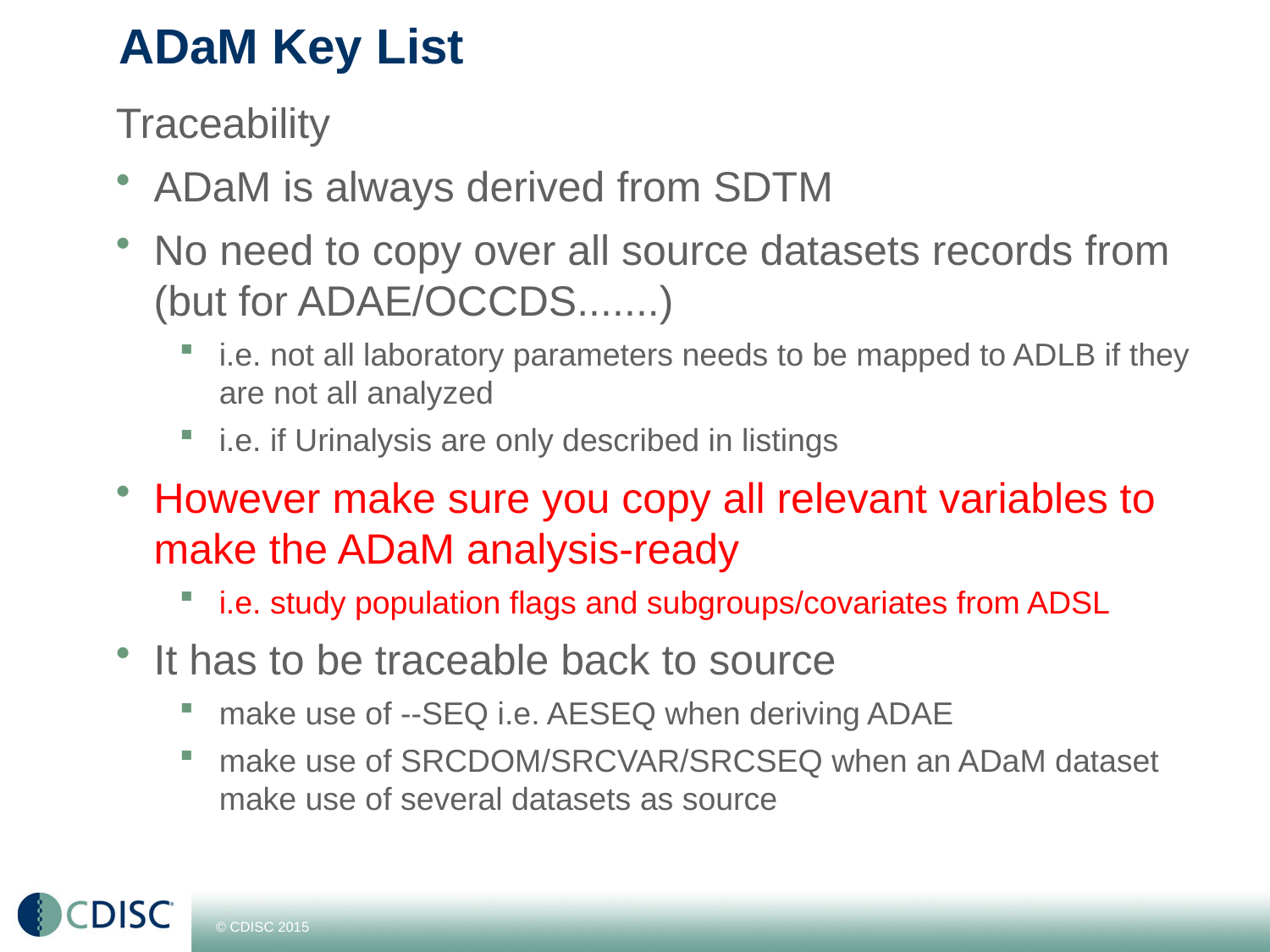

# ADaM Key List
Traceability
ADaM is always derived from SDTM
No need to copy over all source datasets records from (but for ADAE/OCCDS.......)
i.e. not all laboratory parameters needs to be mapped to ADLB if they are not all analyzed
i.e. if Urinalysis are only described in listings
However make sure you copy all relevant variables to make the ADaM analysis-ready
i.e. study population flags and subgroups/covariates from ADSL
It has to be traceable back to source
make use of --SEQ i.e. AESEQ when deriving ADAE
make use of SRCDOM/SRCVAR/SRCSEQ when an ADaM dataset make use of several datasets as source